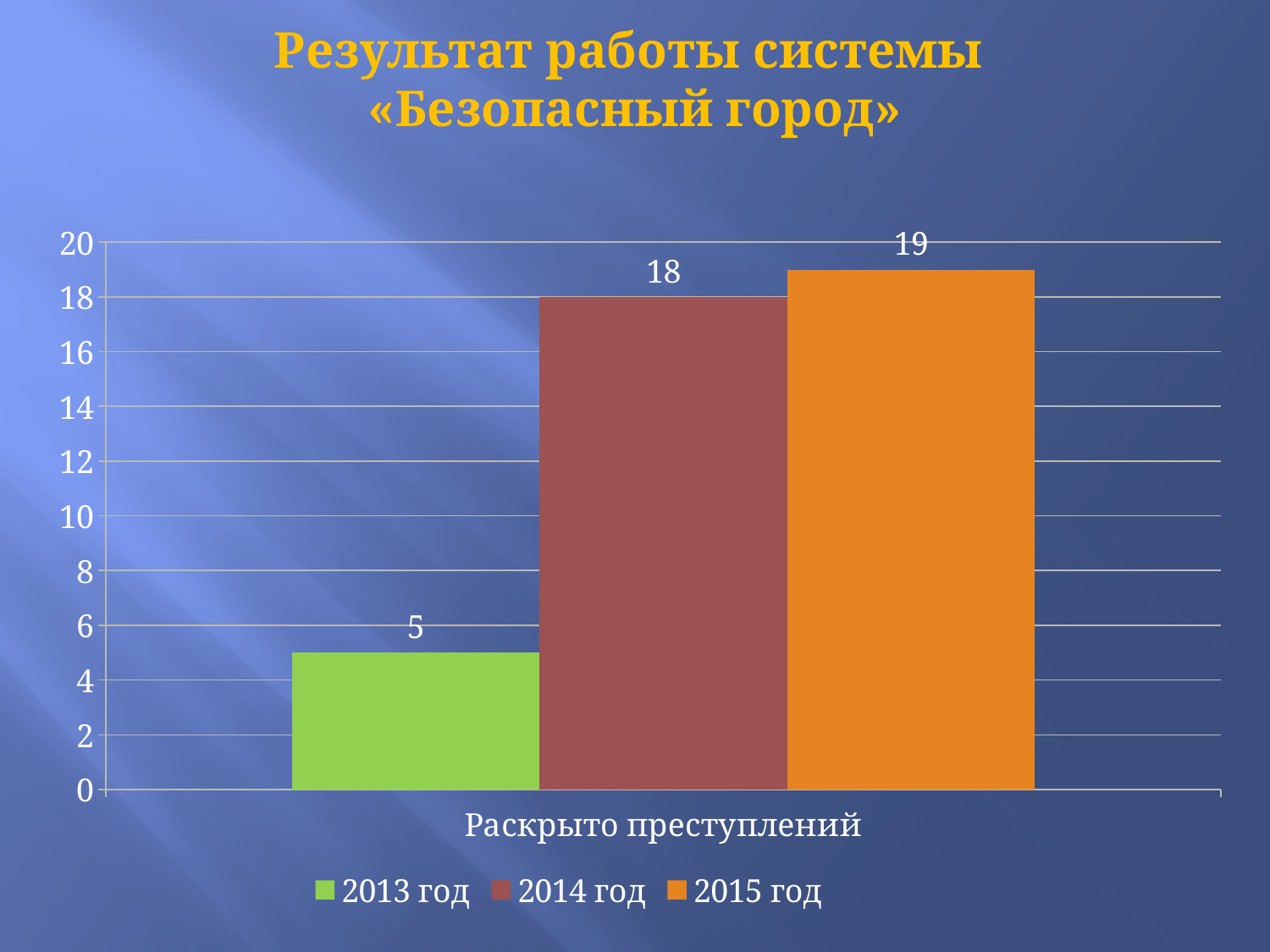

# Результат работы системы «Безопасный город»

### Chart

| Category | 2013 год | 2014 год | 2015 год |
|---|---|---|---|
| Раскрыто преступлений | 5.0 | 18.0 | 19.0 |